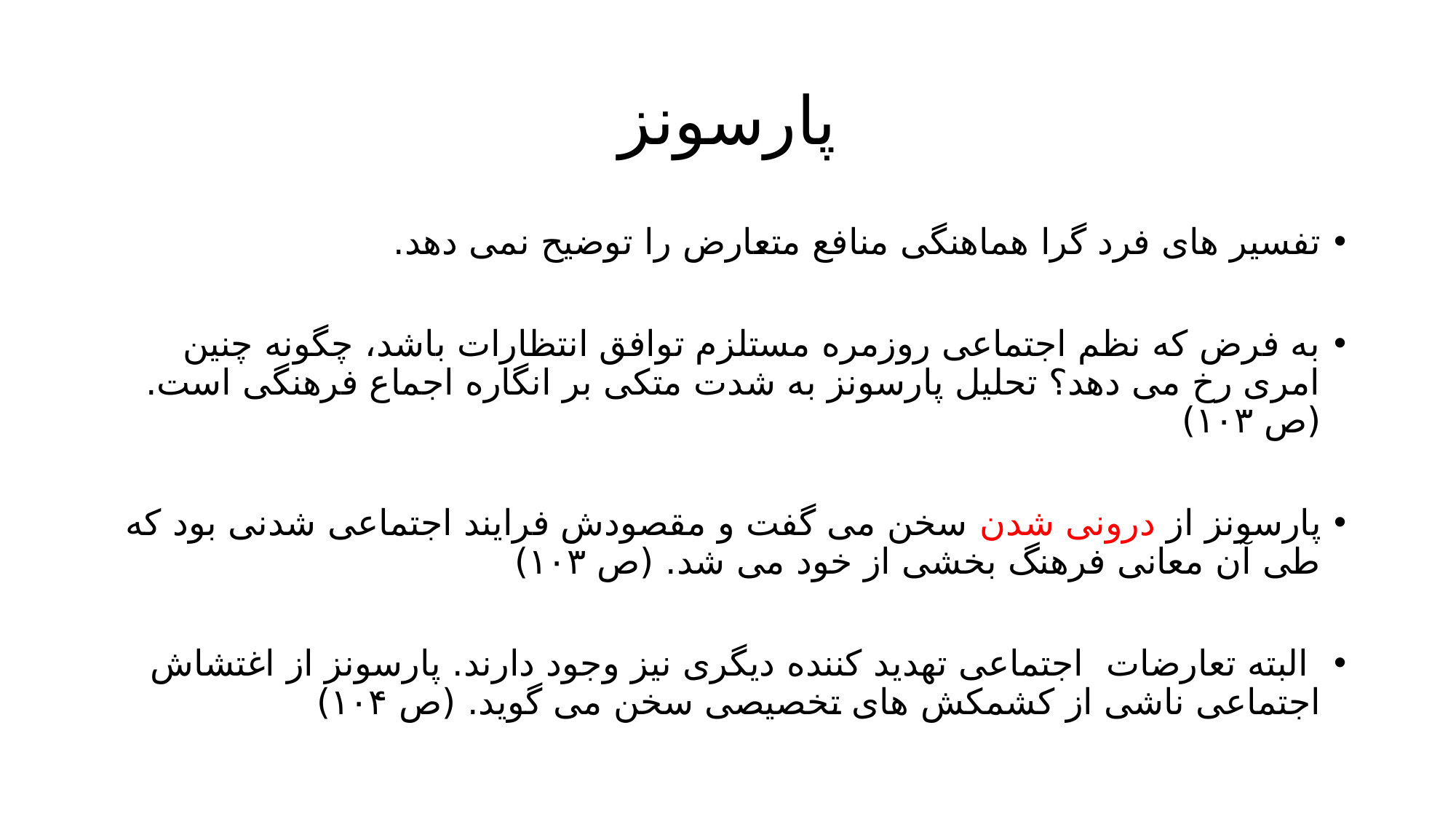

# پارسونز
تفسیر های فرد گرا هماهنگی منافع متعارض را توضیح نمی دهد.

به فرض که نظم اجتماعی روزمره مستلزم توافق انتظارات باشد، چگونه چنین امری رخ می دهد؟ تحلیل پارسونز به شدت متکی بر انگاره اجماع فرهنگی است. (ص ۱۰۳)

پارسونز از درونی شدن سخن می گفت و مقصودش فرایند اجتماعی شدنی بود که طی آن معانی فرهنگ بخشی از خود می شد. (ص ۱۰۳)

 البته تعارضات  اجتماعی تهدید کننده دیگری نیز وجود دارند. پارسونز از اغتشاش  اجتماعی ناشی از کشمکش های تخصیصی سخن می گوید. (ص ۱۰۴)